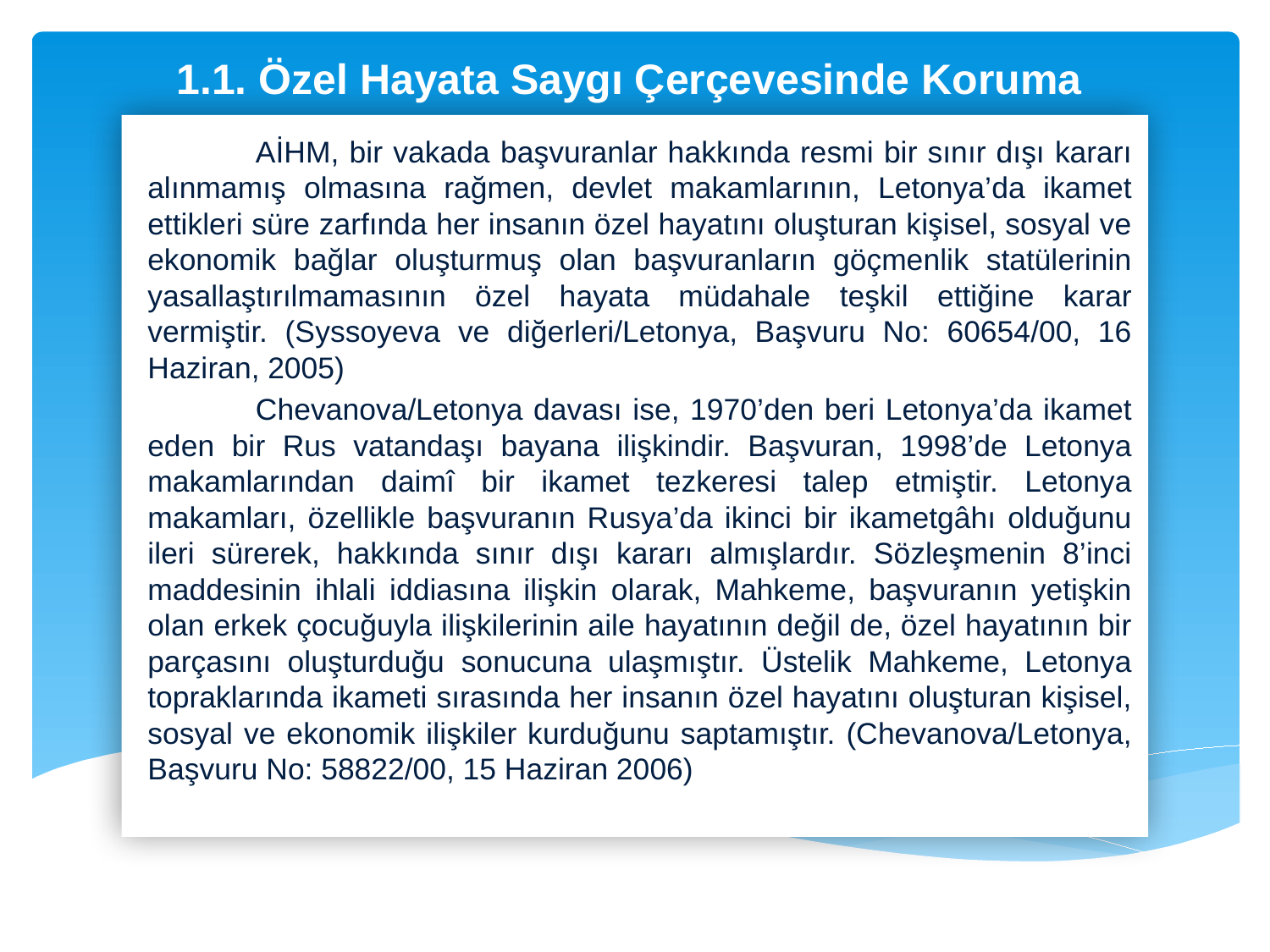

1.1. Özel Hayata Saygı Çerçevesinde Koruma
	AİHM, bir vakada başvuranlar hakkında resmi bir sınır dışı kararı alınmamış olmasına rağmen, devlet makamlarının, Letonya’da ikamet ettikleri süre zarfında her insanın özel hayatını oluşturan kişisel, sosyal ve ekonomik bağlar oluşturmuş olan başvuranların göçmenlik statülerinin yasallaştırılmamasının özel hayata müdahale teşkil ettiğine karar vermiştir. (Syssoyeva ve diğerleri/Letonya, Başvuru No: 60654/00, 16 Haziran, 2005)
	Chevanova/Letonya davası ise, 1970’den beri Letonya’da ikamet eden bir Rus vatandaşı bayana ilişkindir. Başvuran, 1998’de Letonya makamlarından daimî bir ikamet tezkeresi talep etmiştir. Letonya makamları, özellikle başvuranın Rusya’da ikinci bir ikametgâhı olduğunu ileri sürerek, hakkında sınır dışı kararı almışlardır. Sözleşmenin 8’inci maddesinin ihlali iddiasına ilişkin olarak, Mahkeme, başvuranın yetişkin olan erkek çocuğuyla ilişkilerinin aile hayatının değil de, özel hayatının bir parçasını oluşturduğu sonucuna ulaşmıştır. Üstelik Mahkeme, Letonya topraklarında ikameti sırasında her insanın özel hayatını oluşturan kişisel, sosyal ve ekonomik ilişkiler kurduğunu saptamıştır. (Chevanova/Letonya, Başvuru No: 58822/00, 15 Haziran 2006)